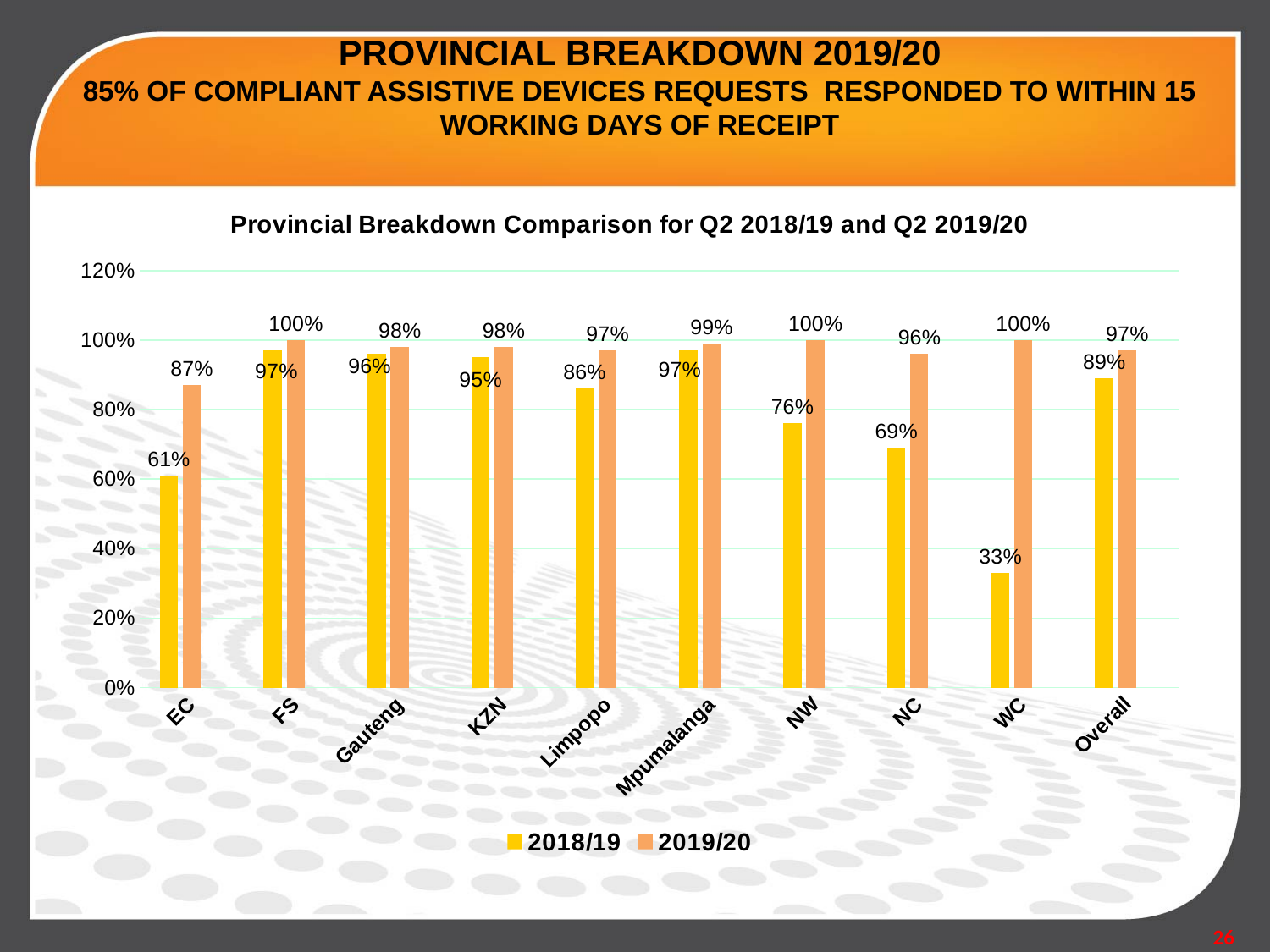

# PROVINCIAL BREAKDOWN 2019/20 85% OF COMPLIANT ASSISTIVE DEVICES REQUESTS  RESPONDED TO WITHIN 15 WORKING DAYS OF RECEIPT

### Chart: Provincial Breakdown Comparison for Q2 2018/19 and Q2 2019/20

| Category | 2018/19 | 2019/20 | Column1 |
|---|---|---|---|
| EC | 0.6100000000000001 | 0.8700000000000001 | None |
| FS | 0.9700000000000001 | 1.0 | None |
| Gauteng | 0.9600000000000001 | 0.98 | None |
| KZN | 0.9500000000000001 | 0.98 | None |
| Limpopo | 0.8600000000000001 | 0.9700000000000001 | None |
| Mpumalanga | 0.9700000000000001 | 0.99 | None |
| NW | 0.7600000000000001 | 1.0 | None |
| NC | 0.6900000000000001 | 0.9600000000000001 | None |
| WC | 0.33000000000000007 | 1.0 | None |
| Overall | 0.89 | 0.9700000000000001 | None |
26